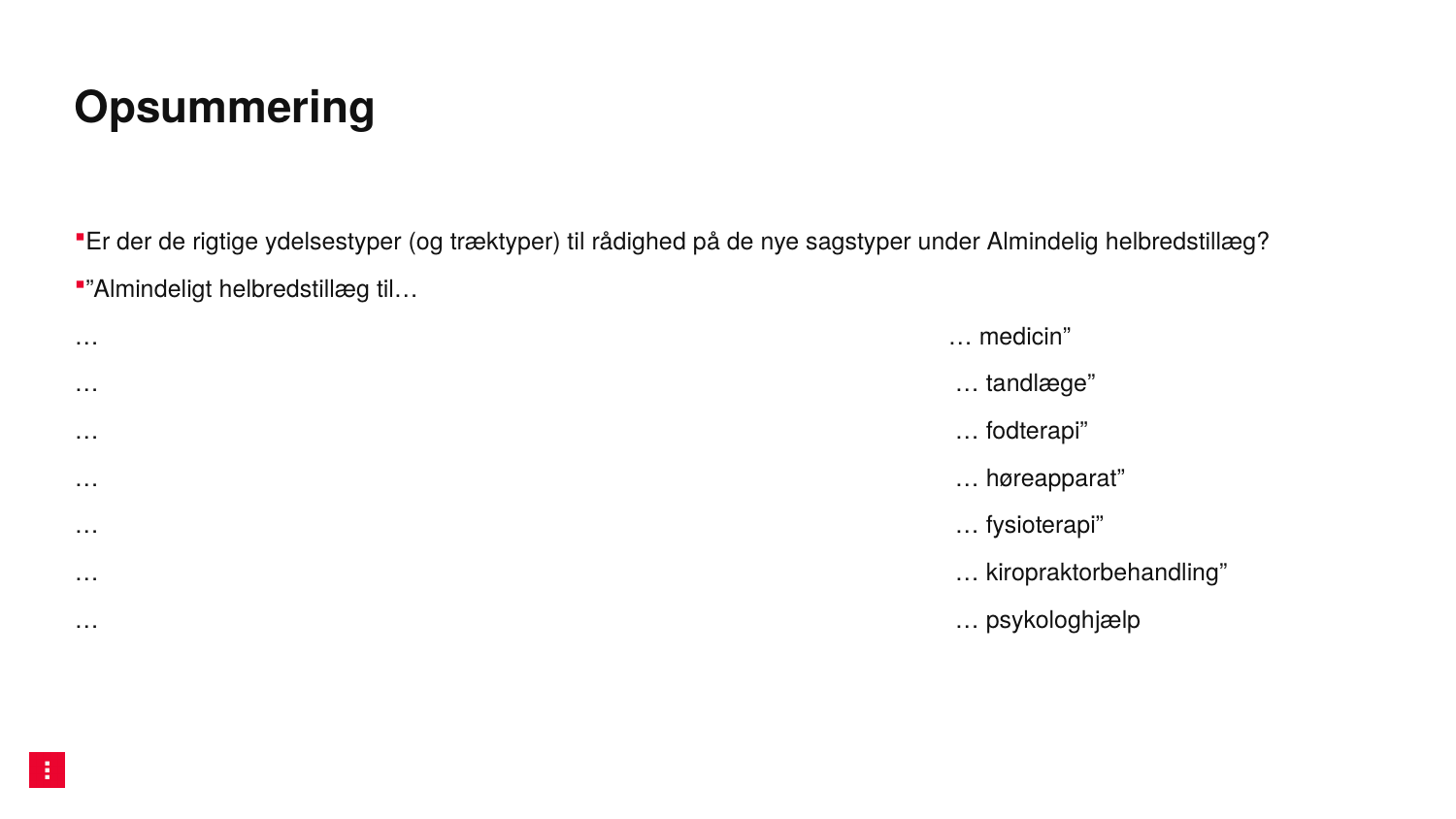

# Opsummering
Er der de rigtige ydelsestyper (og træktyper) til rådighed på de nye sagstyper under Almindelig helbredstillæg?
”Almindeligt helbredstillæg til…
…						… medicin”
…						 … tandlæge”
…						 … fodterapi”
…						 … høreapparat”
… 						 … fysioterapi”
… 						 … kiropraktorbehandling”
… 						 … psykologhjælp